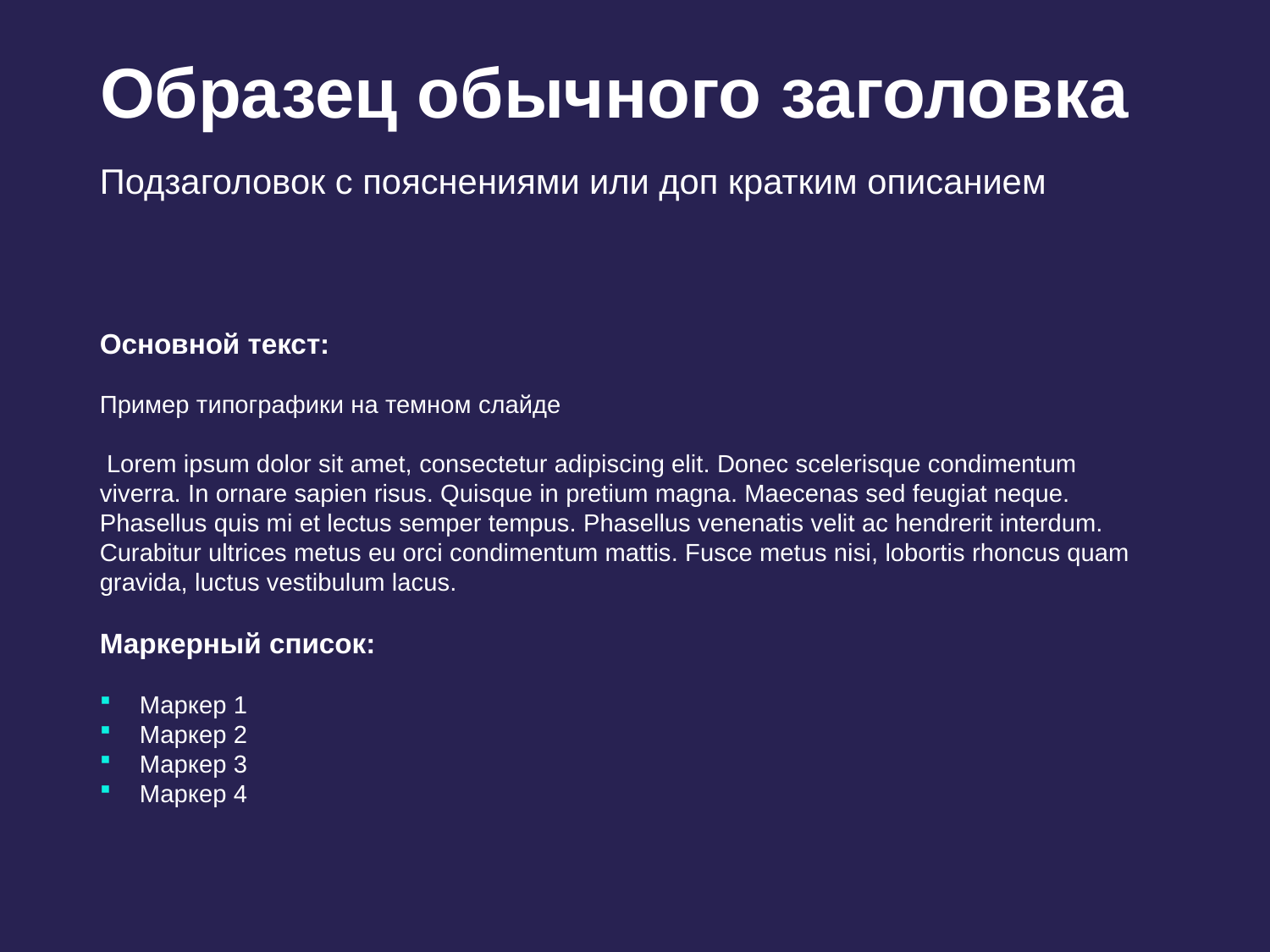

# Образец обычного заголовка
Подзаголовок с пояснениями или доп кратким описанием
Основной текст:

Пример типографики на темном слайде
 Lorem ipsum dolor sit amet, consectetur adipiscing elit. Donec scelerisque condimentum viverra. In ornare sapien risus. Quisque in pretium magna. Maecenas sed feugiat neque. Phasellus quis mi et lectus semper tempus. Phasellus venenatis velit ac hendrerit interdum. Curabitur ultrices metus eu orci condimentum mattis. Fusce metus nisi, lobortis rhoncus quam gravida, luctus vestibulum lacus.

Маркерный список:

Маркер 1
Маркер 2
Маркер 3
Маркер 4